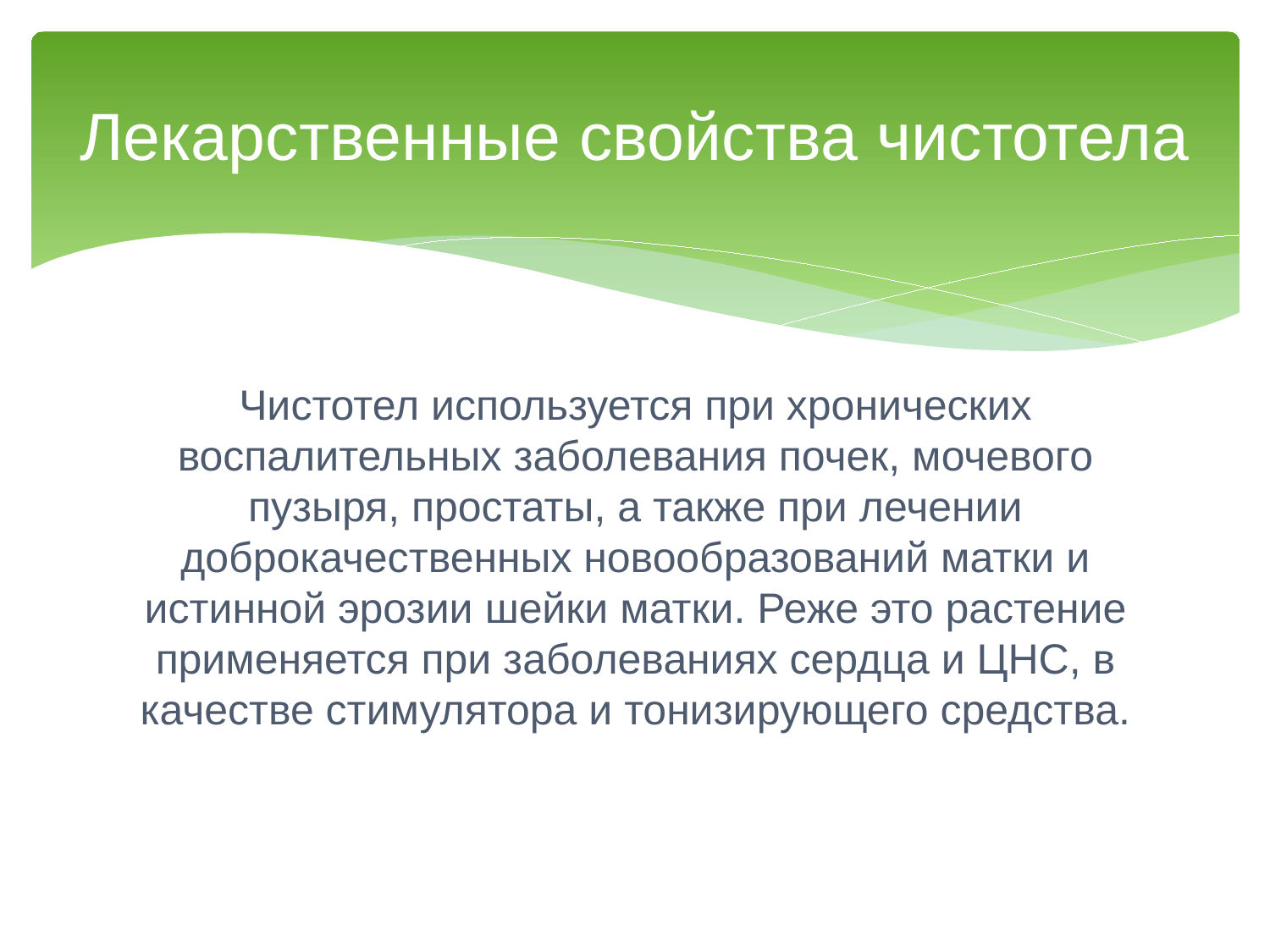

# Лекарственные свойства чистотела
Чистотел используется при хронических воспалительных заболевания почек, мочевого пузыря, простаты, а также при лечении доброкачественных новообразований матки и истинной эрозии шейки матки. Реже это растение применяется при заболеваниях сердца и ЦНС, в качестве стимулятора и тонизирующего средства.